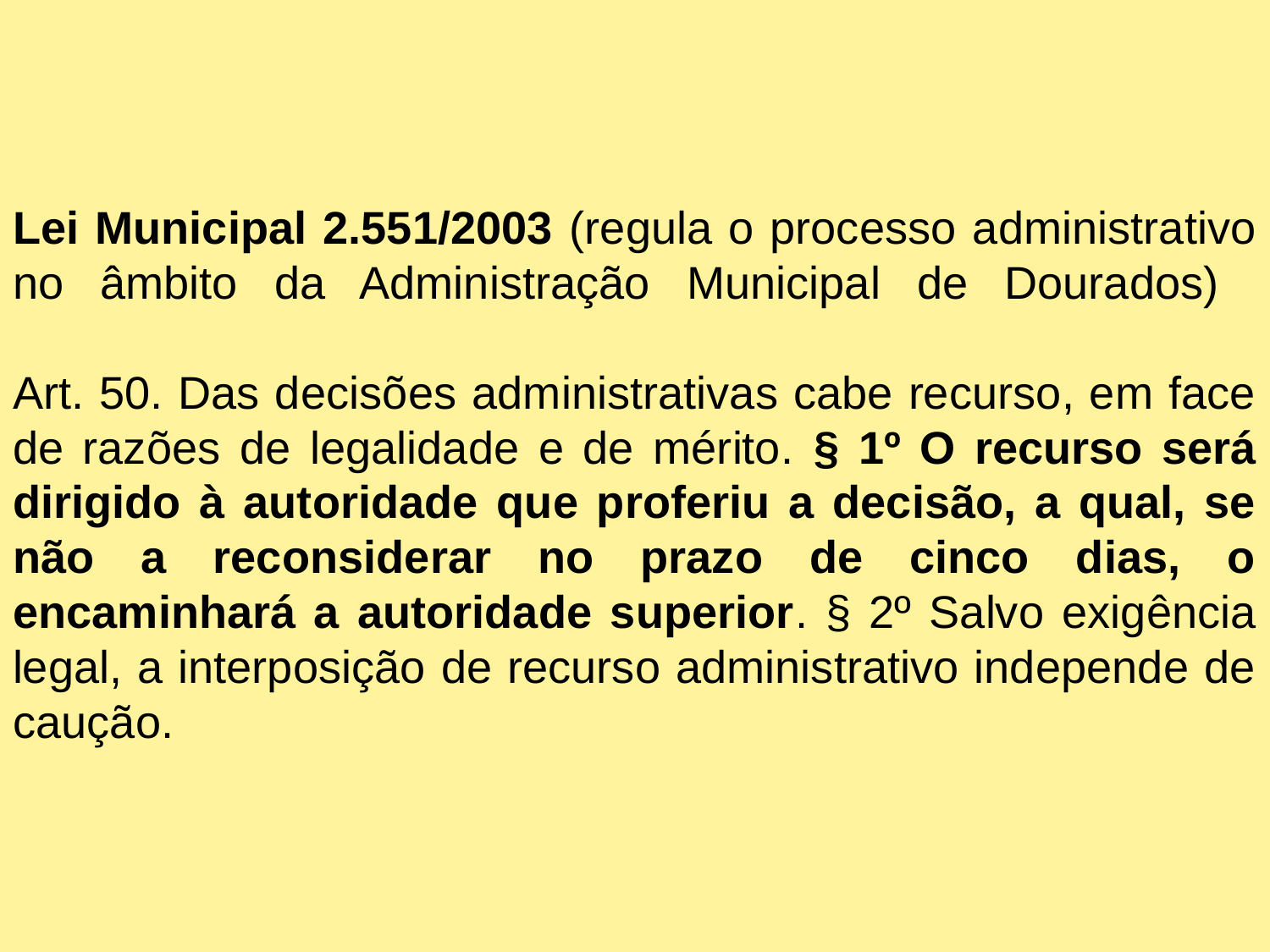

Lei Municipal 2.551/2003 (regula o processo administrativo no âmbito da Administração Municipal de Dourados)
Art. 50. Das decisões administrativas cabe recurso, em face de razões de legalidade e de mérito. § 1º O recurso será dirigido à autoridade que proferiu a decisão, a qual, se não a reconsiderar no prazo de cinco dias, o encaminhará a autoridade superior. § 2º Salvo exigência legal, a interposição de recurso administrativo independe de caução.